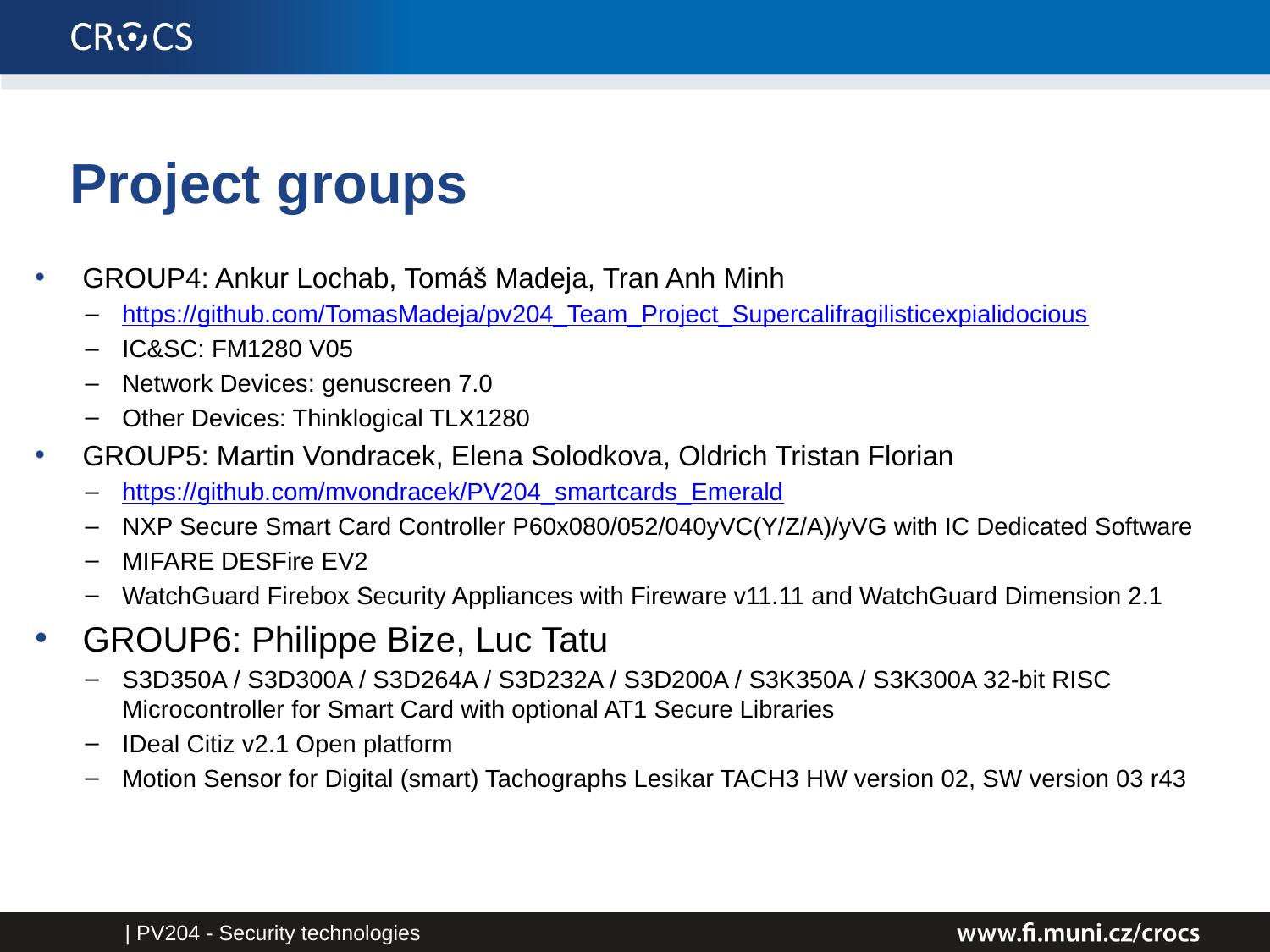

# Project groups
GROUP4: Ankur Lochab, Tomáš Madeja, Tran Anh Minh
https://github.com/TomasMadeja/pv204_Team_Project_Supercalifragilisticexpialidocious
IC&SC: FM1280 V05
Network Devices: genuscreen 7.0
Other Devices: Thinklogical TLX1280
GROUP5: Martin Vondracek, Elena Solodkova, Oldrich Tristan Florian
https://github.com/mvondracek/PV204_smartcards_Emerald
NXP Secure Smart Card Controller P60x080/052/040yVC(Y/Z/A)/yVG with IC Dedicated Software
MIFARE DESFire EV2
WatchGuard Firebox Security Appliances with Fireware v11.11 and WatchGuard Dimension 2.1
GROUP6: Philippe Bize, Luc Tatu
S3D350A / S3D300A / S3D264A / S3D232A / S3D200A / S3K350A / S3K300A 32-bit RISC Microcontroller for Smart Card with optional AT1 Secure Libraries
IDeal Citiz v2.1 Open platform
Motion Sensor for Digital (smart) Tachographs Lesikar TACH3 HW version 02, SW version 03 r43
| PV204 - Security technologies